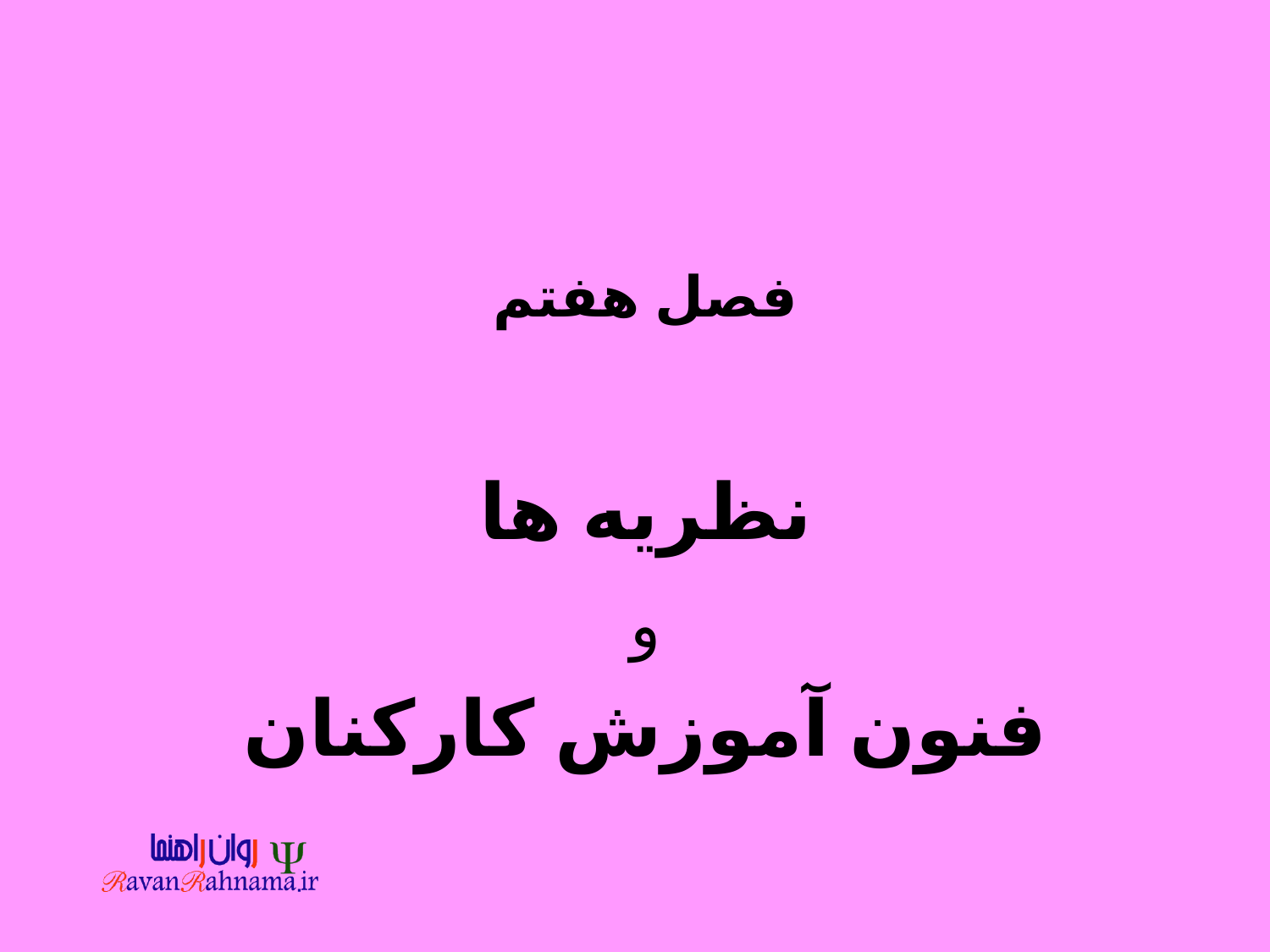

#
فصل هفتم

نظريه ها
 و
فنون آموزش كاركنان